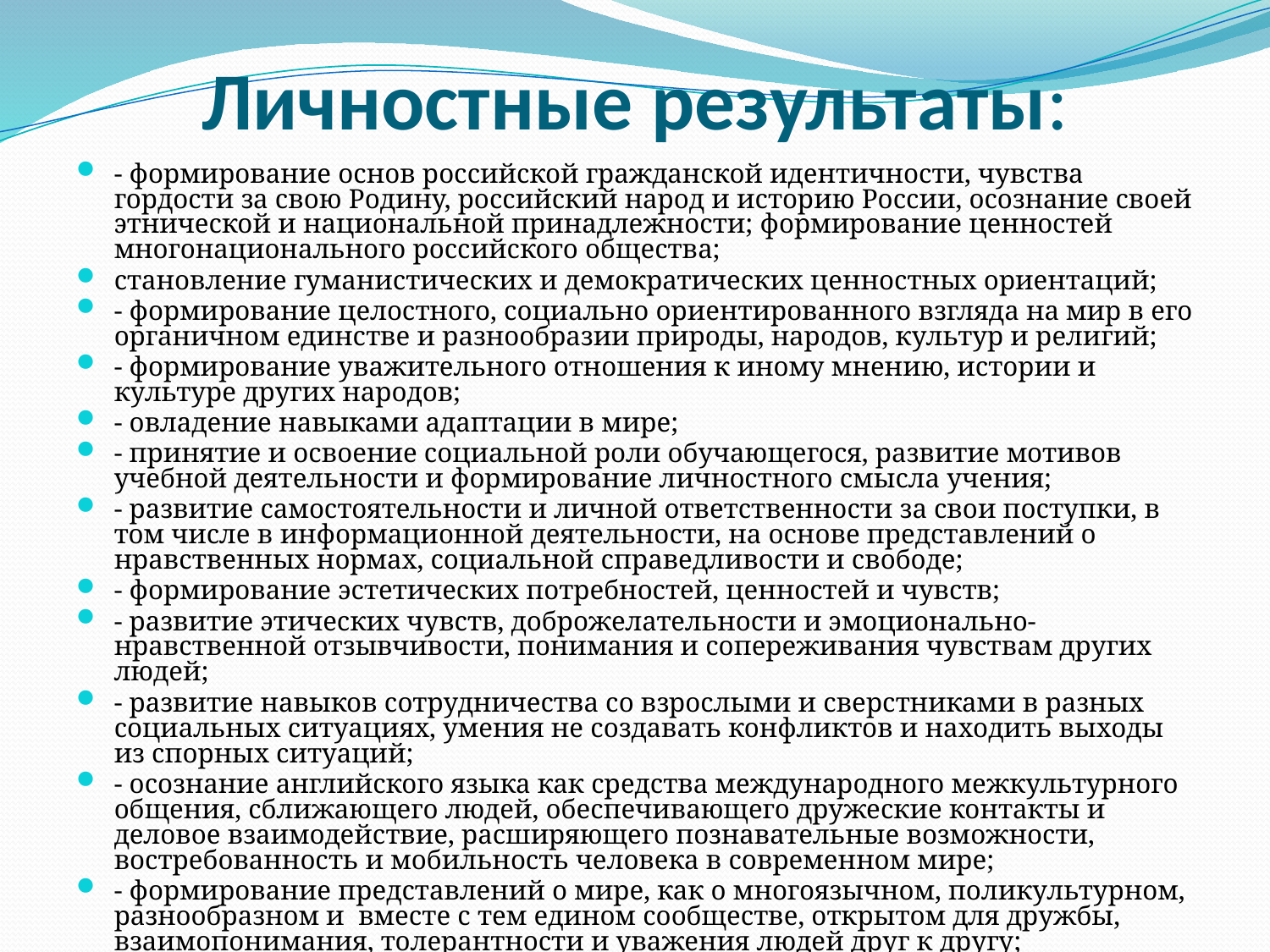

# Личностные результаты:
- формирование основ российской гражданской идентичности, чувства гордости за свою Родину, российский народ и историю России, осознание своей этнической и национальной принадлежности; формирование ценностей  многонационального российского общества;
становление гуманистических и демократических ценностных ориентаций;
- формирование целостного, социально ориентированного взгляда на мир в его органичном единстве и разнообразии природы, народов, культур и религий;
- формирование уважительного отношения к иному мнению, истории и культуре других народов;
- овладение навыками адаптации в мире;
- принятие и освоение социальной роли обучающегося, развитие мотивов учебной деятельности и формирование личностного смысла учения;
- развитие самостоятельности и личной ответственности за свои поступки, в том числе в информационной деятельности, на основе представлений о нравственных нормах, социальной справедливости и свободе;
- формирование эстетических потребностей, ценностей и чувств;
- развитие этических чувств, доброжелательности и эмоционально-нравственной отзывчивости, понимания и сопереживания чувствам других людей;
- развитие навыков сотрудничества со взрослыми и сверстниками в разных социальных ситуациях, умения не создавать конфликтов и находить выходы из спорных ситуаций;
- осознание английского языка как средства международного межкультурного общения, сближающего людей, обеспечивающего дружеские контакты и деловое взаимодействие, расширяющего познавательные возможности, востребованность и мобильность человека в современном мире;
- формирование представлений о мире, как о многоязычном, поликультурном, разнообразном и  вместе с тем едином сообществе, открытом для дружбы, взаимопонимания, толерантности и уважения людей друг к другу;